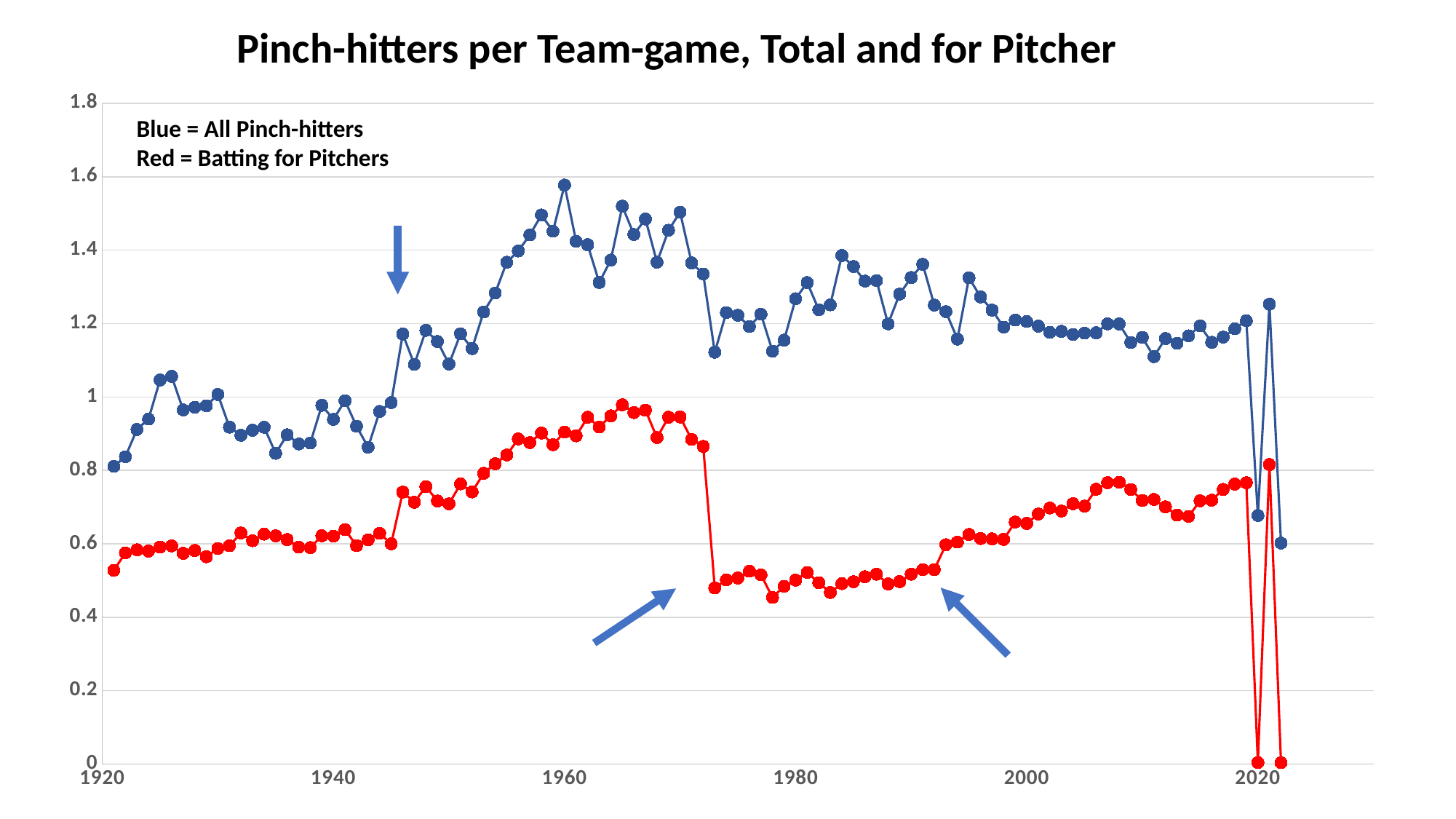

Pinch-hitters per Team-game, Total and for Pitcher

### Chart

| Category |  |  |
|---|---|---|
Blue = All Pinch-hitters
Red = Batting for Pitchers